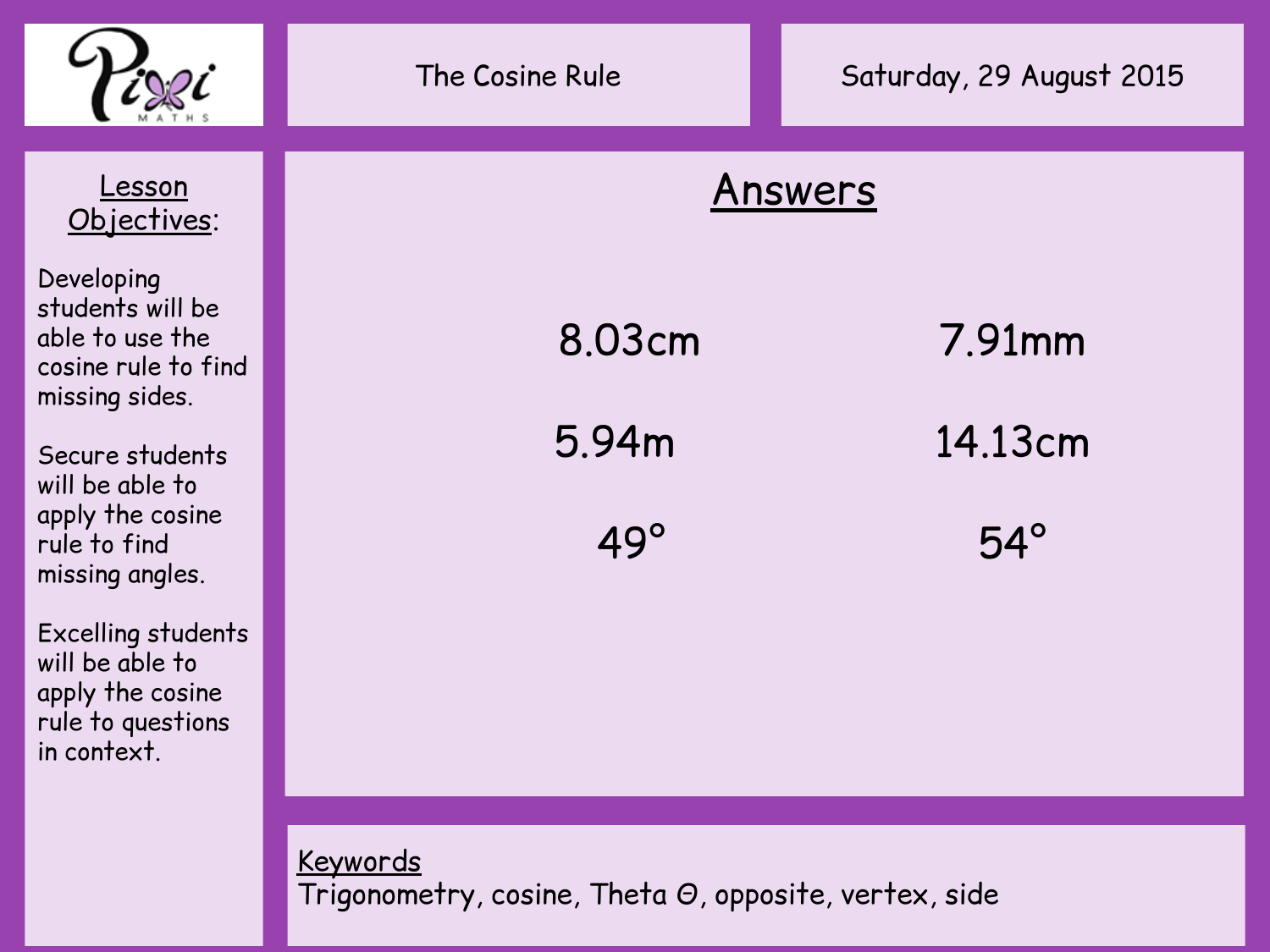

Answers
8.03cm		7.91mm

5.94m			14.13cm

49°			54°